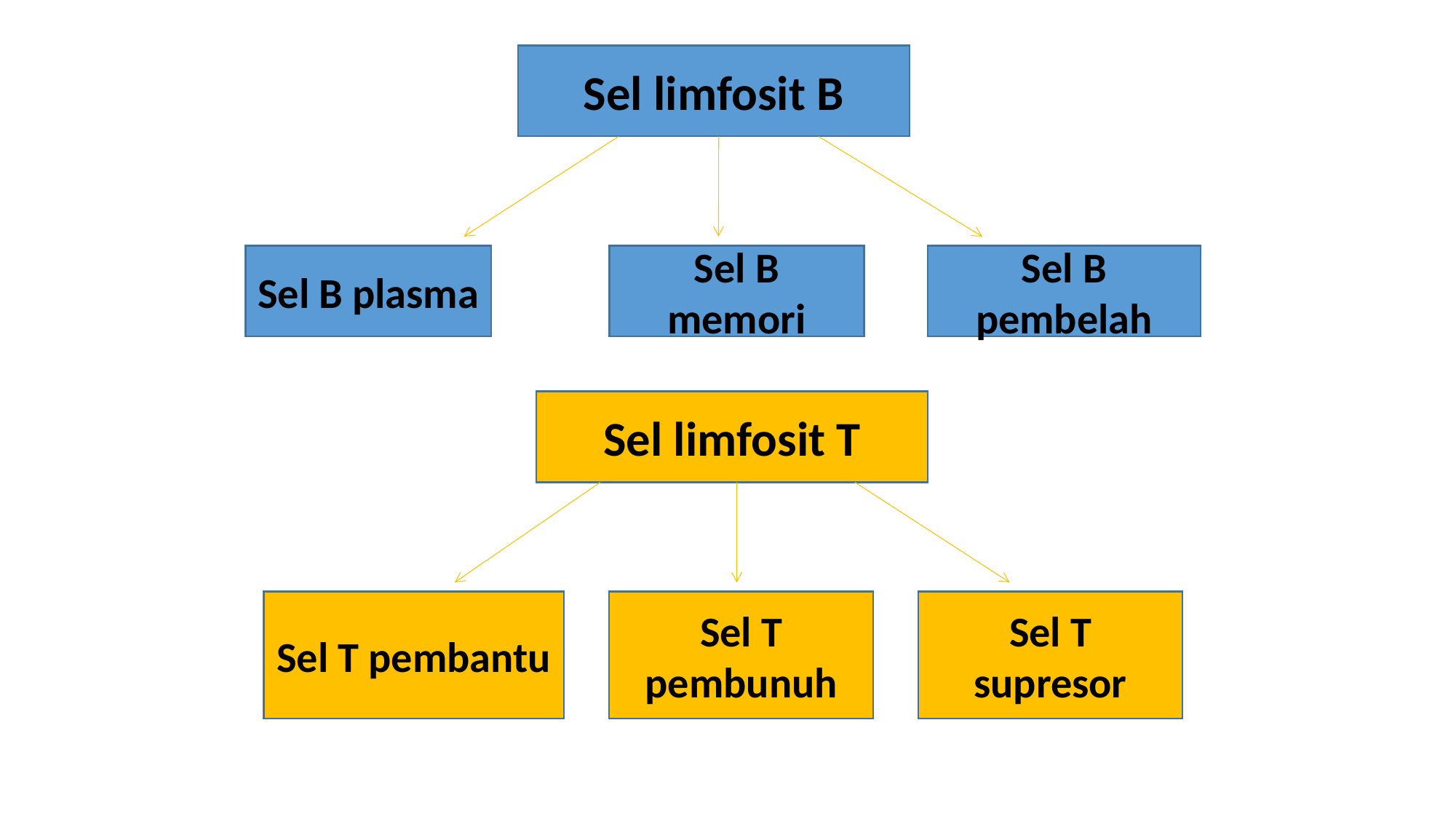

Sel limfosit B
Sel B plasma
Sel B memori
Sel B pembelah
Sel limfosit T
Sel T pembantu
Sel T pembunuh
Sel T supresor